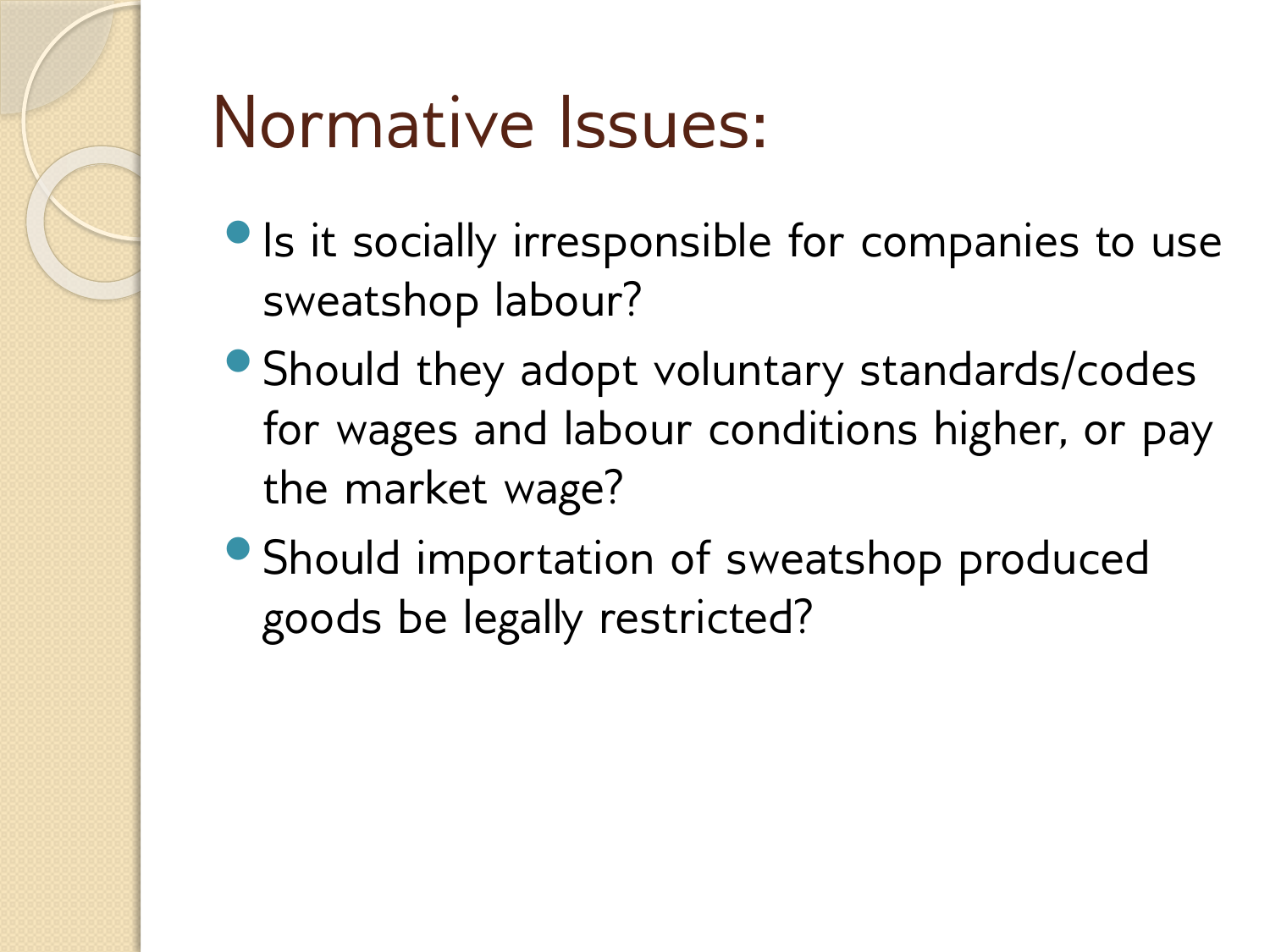

Normative Issues:
Is it socially irresponsible for companies to use sweatshop labour?
Should they adopt voluntary standards/codes for wages and labour conditions higher, or pay the market wage?
Should importation of sweatshop produced goods be legally restricted?